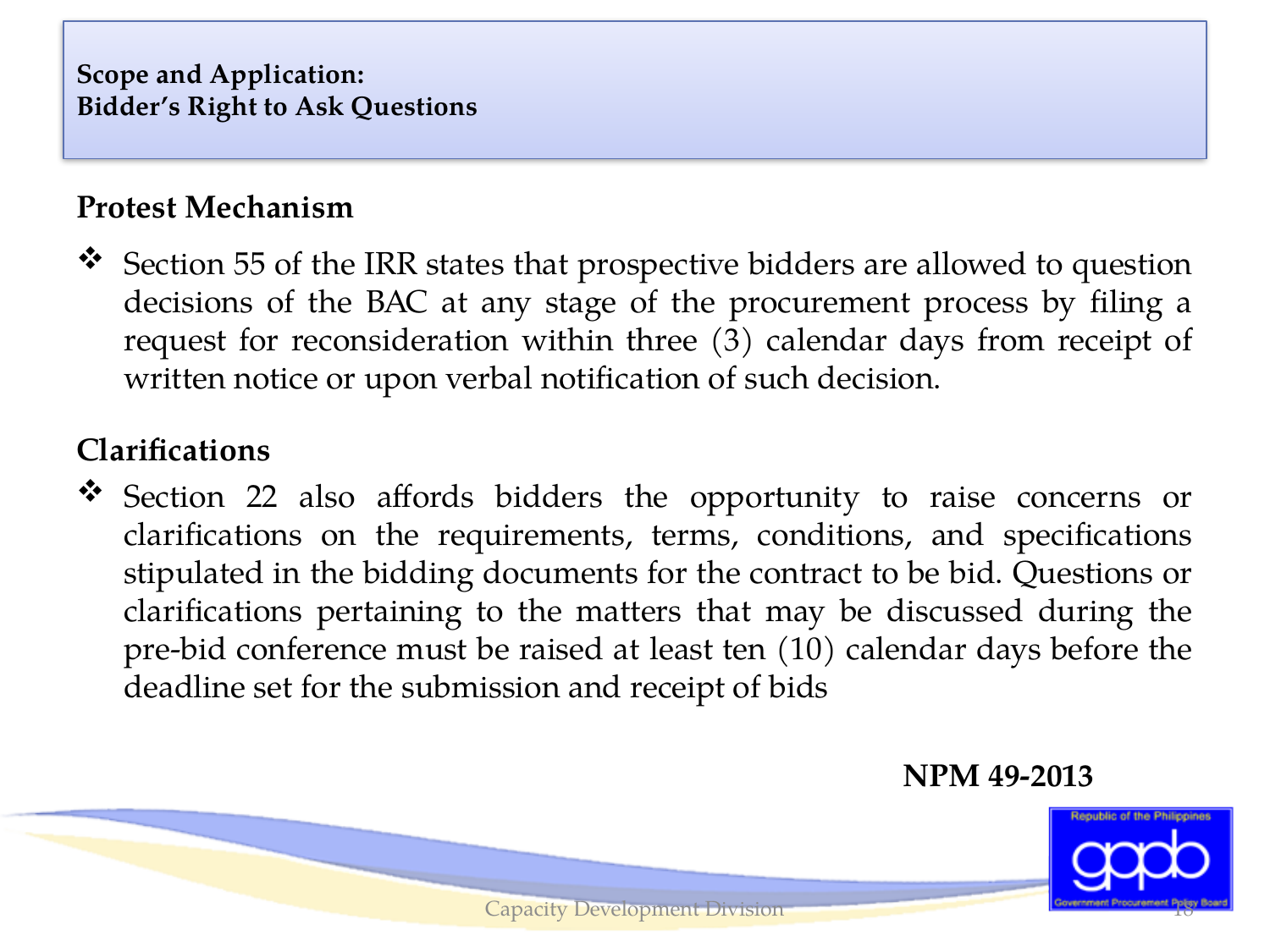

# Scope and Application: Bidder’s Right to Ask Questions
Protest Mechanism

Section 55 of the IRR states that prospective bidders are allowed to question decisions of the BAC at any stage of the procurement process by filing a request for reconsideration within three (3) calendar days from receipt of written notice or upon verbal notification of such decision.

Clarifications

Section 22 also affords bidders the opportunity to raise concerns or clarifications on the requirements, terms, conditions, and specifications stipulated in the bidding documents for the contract to be bid. Questions or clarifications pertaining to the matters that may be discussed during the pre-bid conference must be raised at least ten (10) calendar days before the deadline set for the submission and receipt of bids

					             	        NPM 49-2013
Capacity Development Division
18